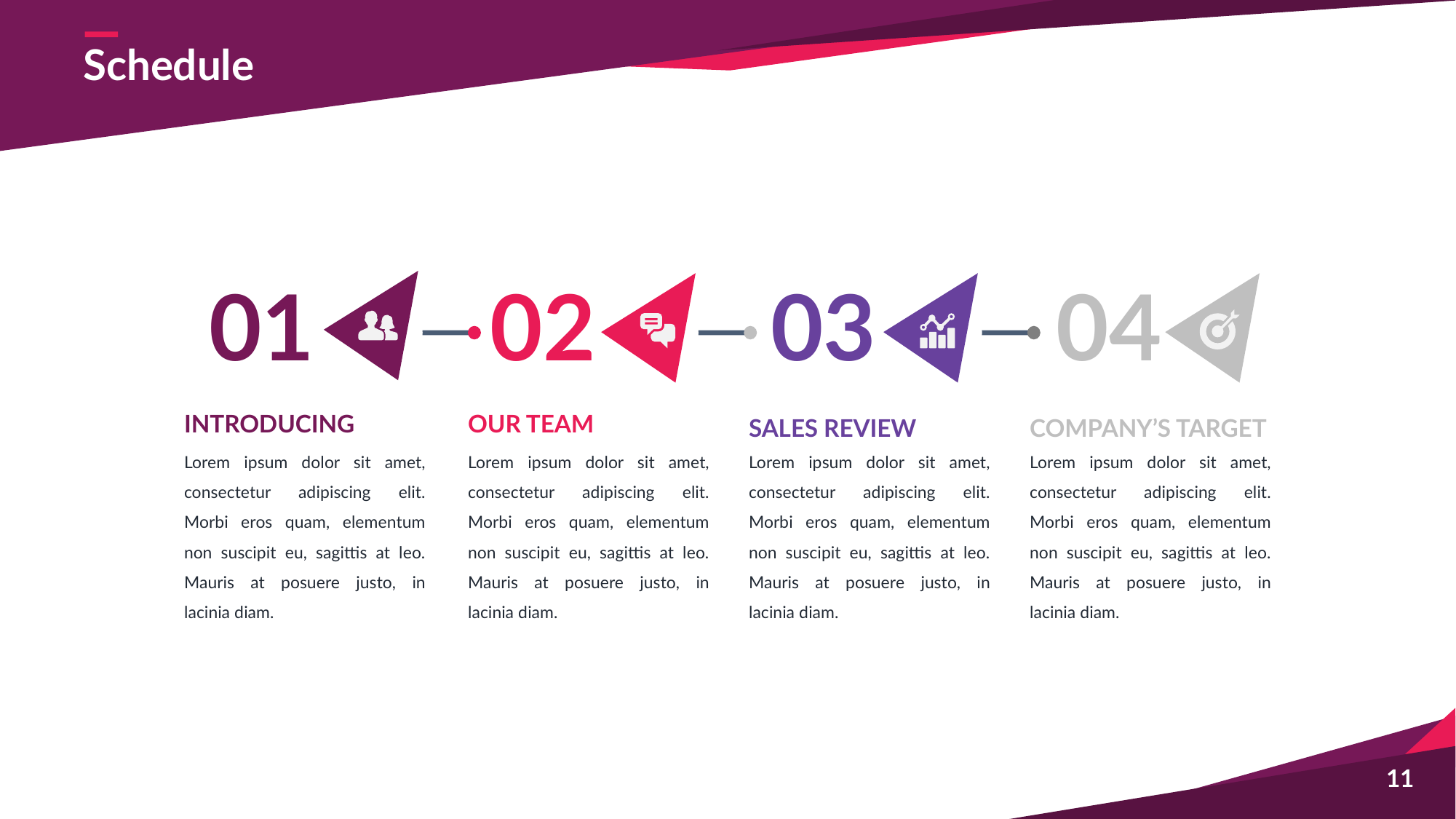

Schedule

01
02
03
04

INTRODUCING
OUR TEAM
SALES REVIEW
COMPANY’S TARGET
Lorem ipsum dolor sit amet, consectetur adipiscing elit. Morbi eros quam, elementum non suscipit eu, sagittis at leo. Mauris at posuere justo, in lacinia diam.
Lorem ipsum dolor sit amet, consectetur adipiscing elit. Morbi eros quam, elementum non suscipit eu, sagittis at leo. Mauris at posuere justo, in lacinia diam.
Lorem ipsum dolor sit amet, consectetur adipiscing elit. Morbi eros quam, elementum non suscipit eu, sagittis at leo. Mauris at posuere justo, in lacinia diam.
Lorem ipsum dolor sit amet, consectetur adipiscing elit. Morbi eros quam, elementum non suscipit eu, sagittis at leo. Mauris at posuere justo, in lacinia diam.